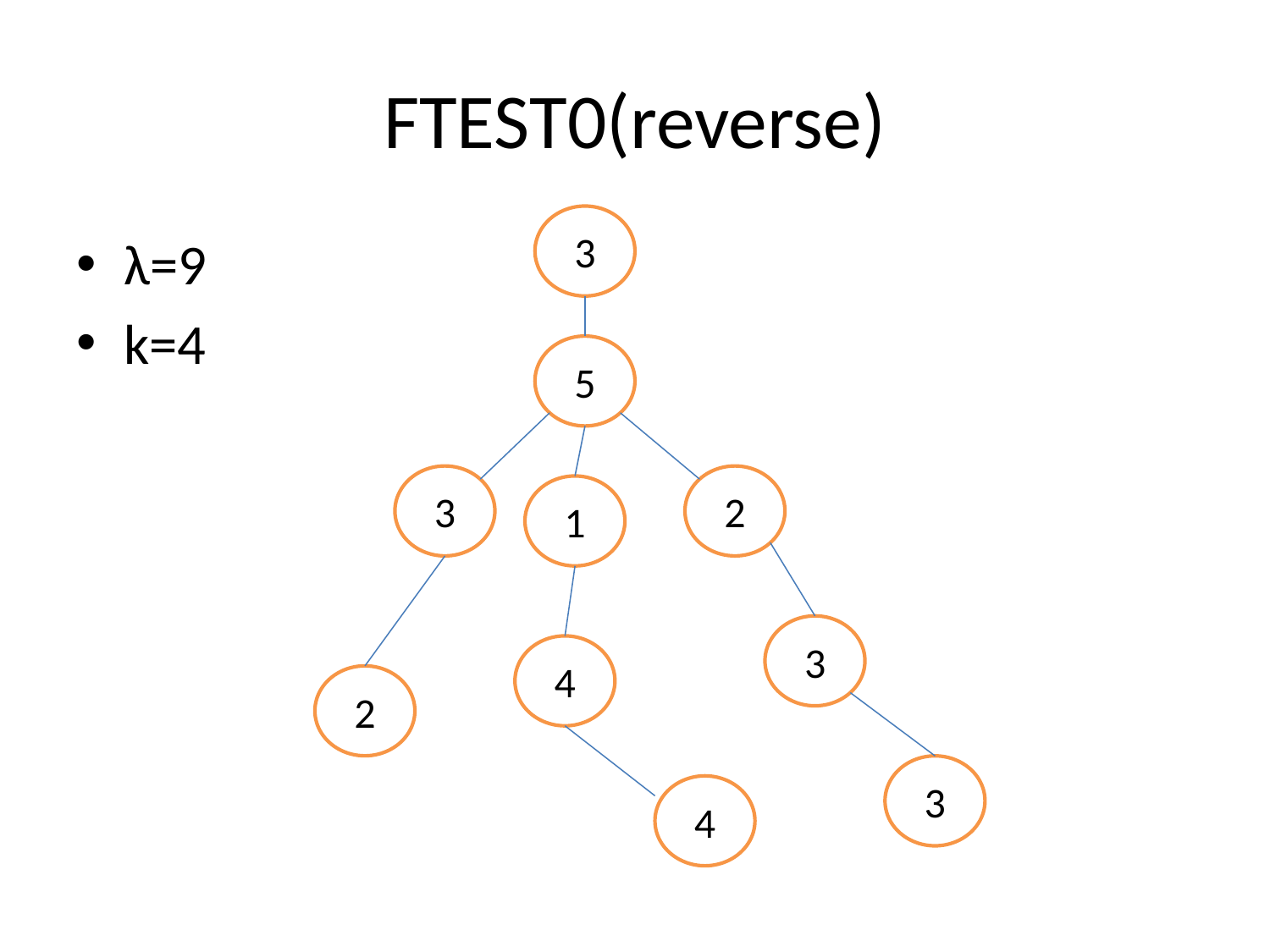

# FTEST0(reverse)
3
λ=9
k=4

5
3
2
1
3
4
2
3
4